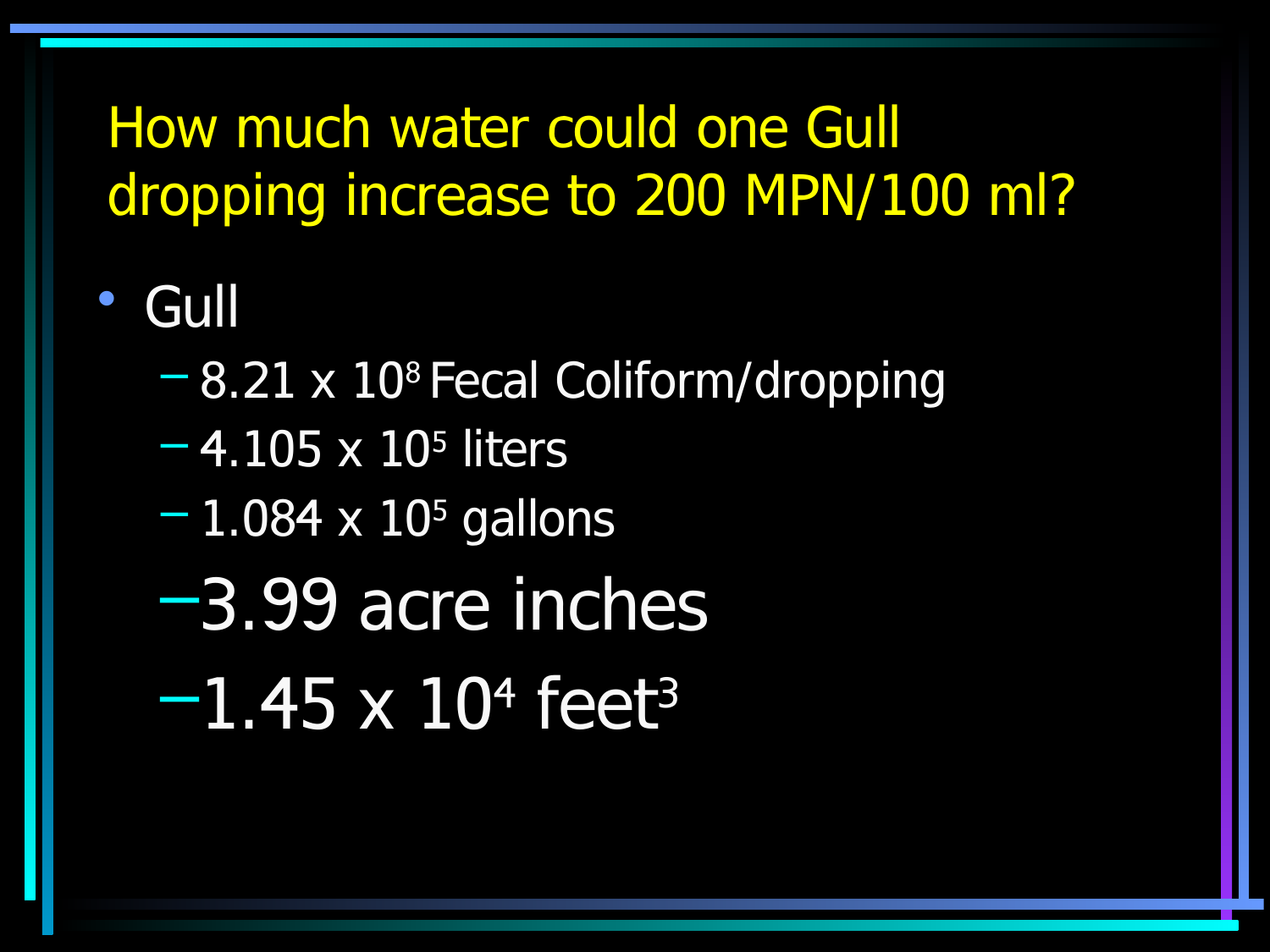

# How much water could one Gull dropping increase to 200 MPN/100 ml?
Gull
8.21 x 108 Fecal Coliform/dropping
4.105 x 105 liters
1.084 x 105 gallons
3.99 acre inches
1.45 x 104 feet3